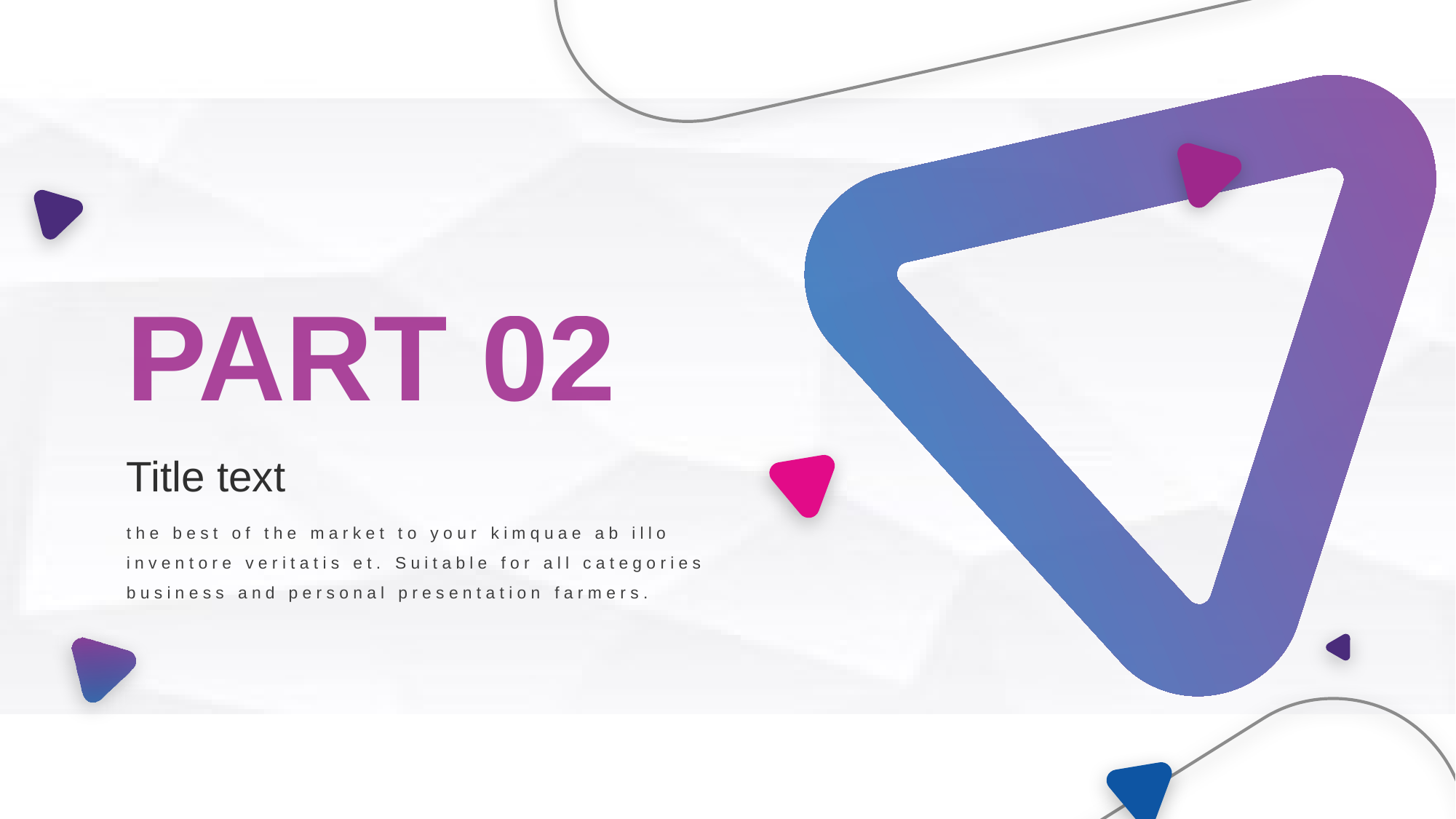

PART 02

Title text
the best of the market to your kimquae ab illo inventore veritatis et. Suitable for all categories business and personal presentation farmers.